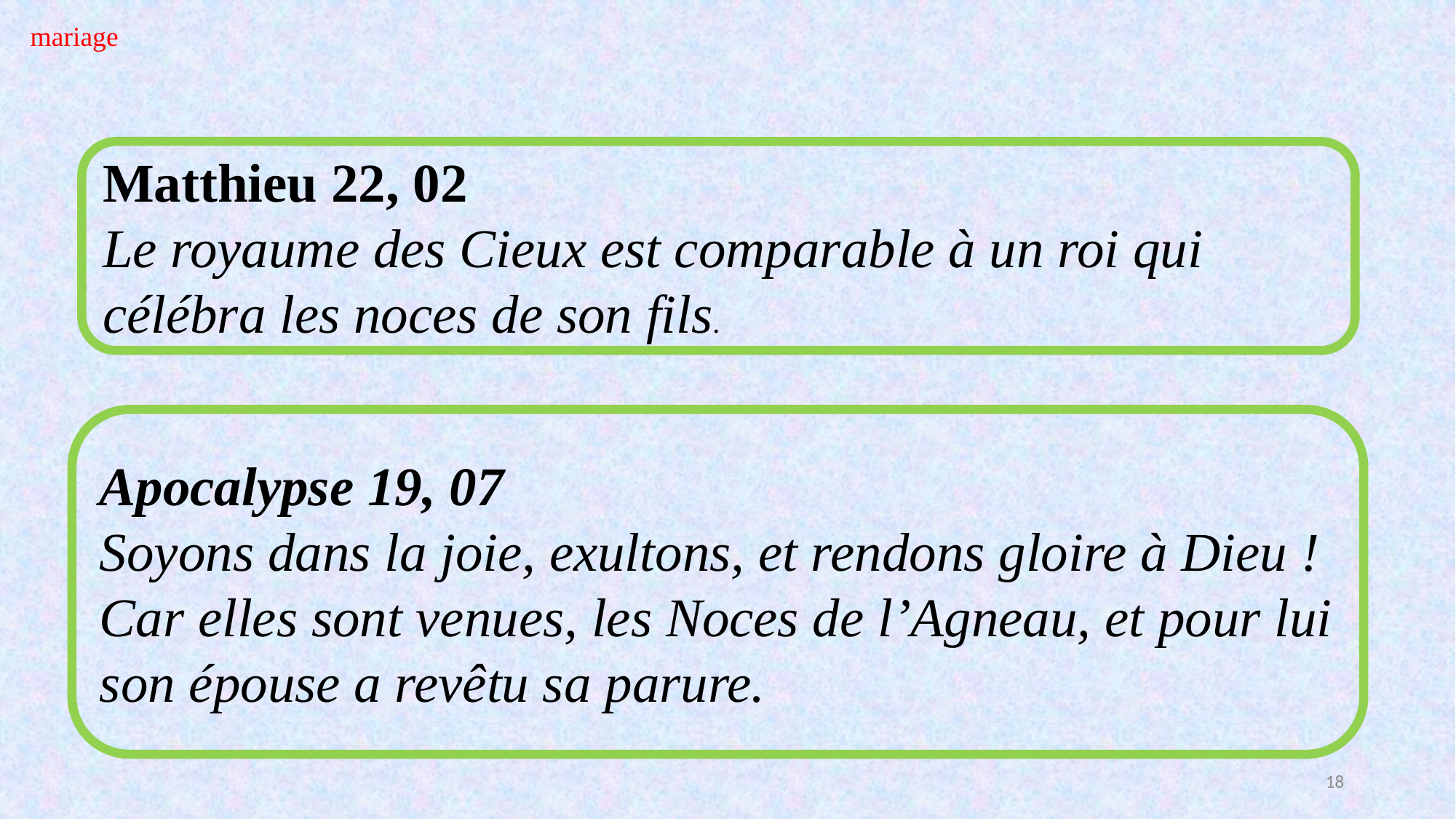

mariage
Matthieu 22, 02
Le royaume des Cieux est comparable à un roi qui célébra les noces de son fils.
Apocalypse 19, 07
Soyons dans la joie, exultons, et rendons gloire à Dieu ! Car elles sont venues, les Noces de l’Agneau, et pour lui son épouse a revêtu sa parure.
18